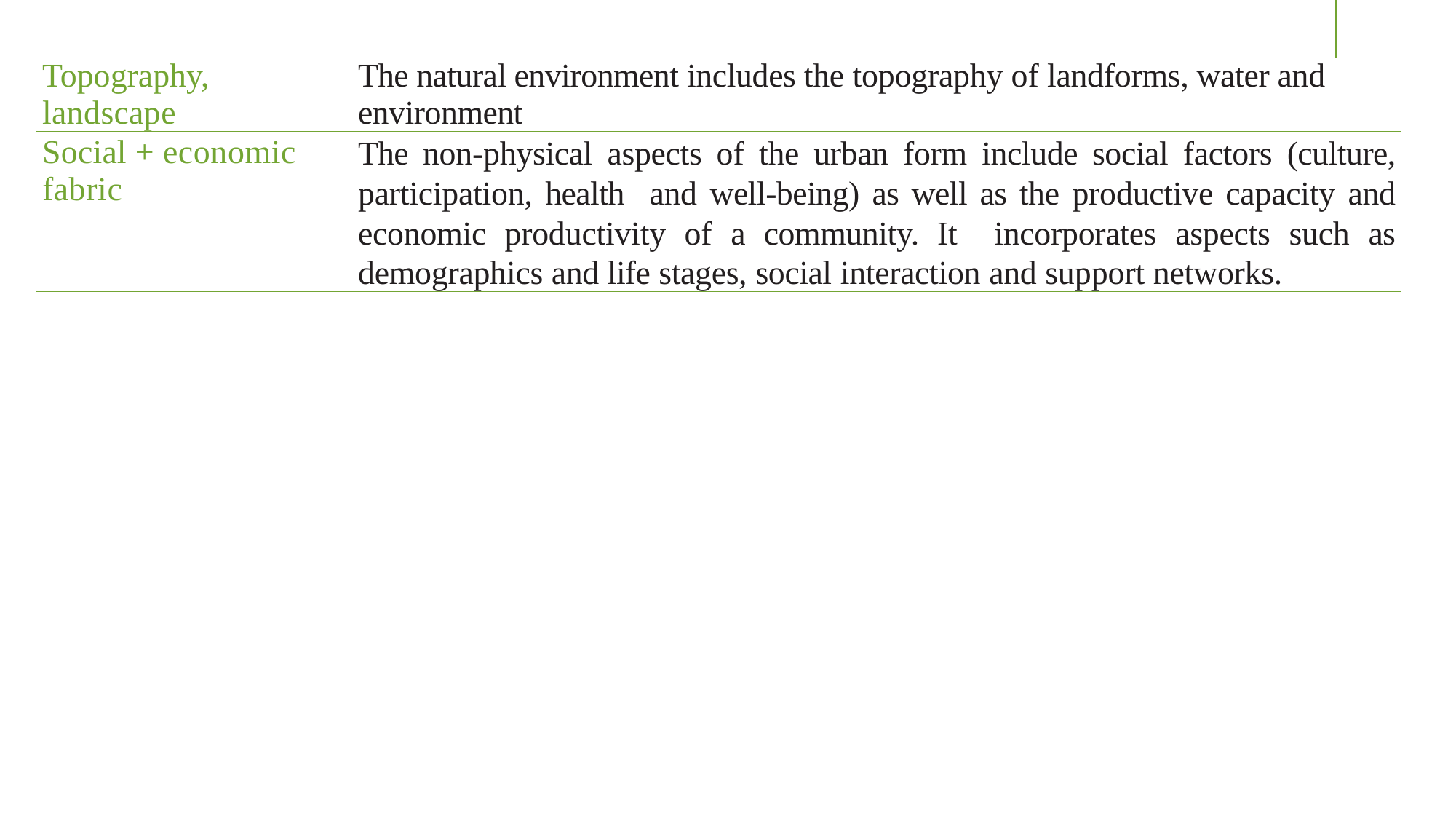

| Topography, landscape | The natural environment includes the topography of landforms, water and environment |
| --- | --- |
| Social + economic fabric | The non-physical aspects of the urban form include social factors (culture, participation, health and well-being) as well as the productive capacity and economic productivity of a community. It incorporates aspects such as demographics and life stages, social interaction and support networks. |